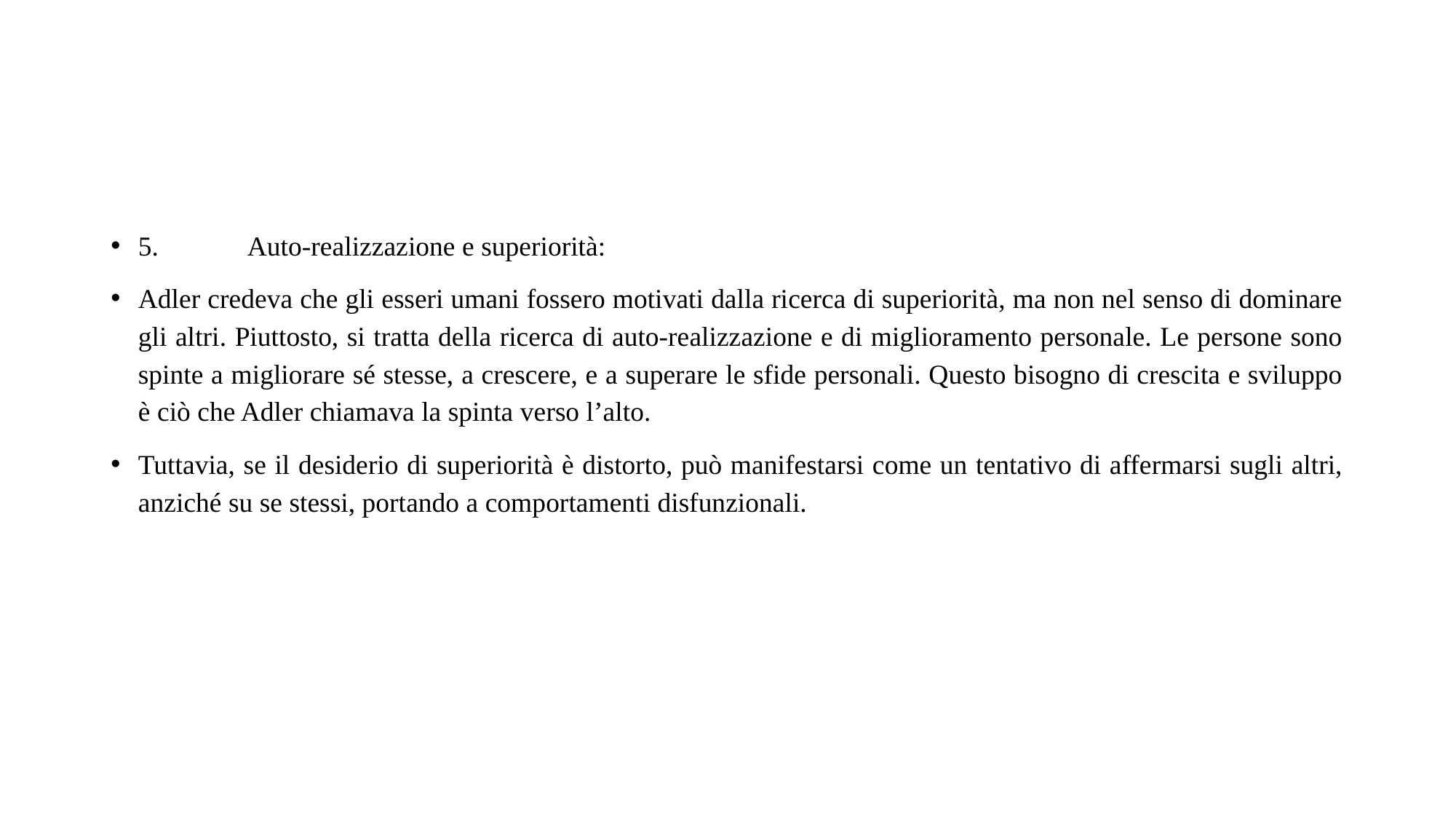

#
5.	Auto-realizzazione e superiorità:
Adler credeva che gli esseri umani fossero motivati dalla ricerca di superiorità, ma non nel senso di dominare gli altri. Piuttosto, si tratta della ricerca di auto-realizzazione e di miglioramento personale. Le persone sono spinte a migliorare sé stesse, a crescere, e a superare le sfide personali. Questo bisogno di crescita e sviluppo è ciò che Adler chiamava la spinta verso l’alto.
Tuttavia, se il desiderio di superiorità è distorto, può manifestarsi come un tentativo di affermarsi sugli altri, anziché su se stessi, portando a comportamenti disfunzionali.